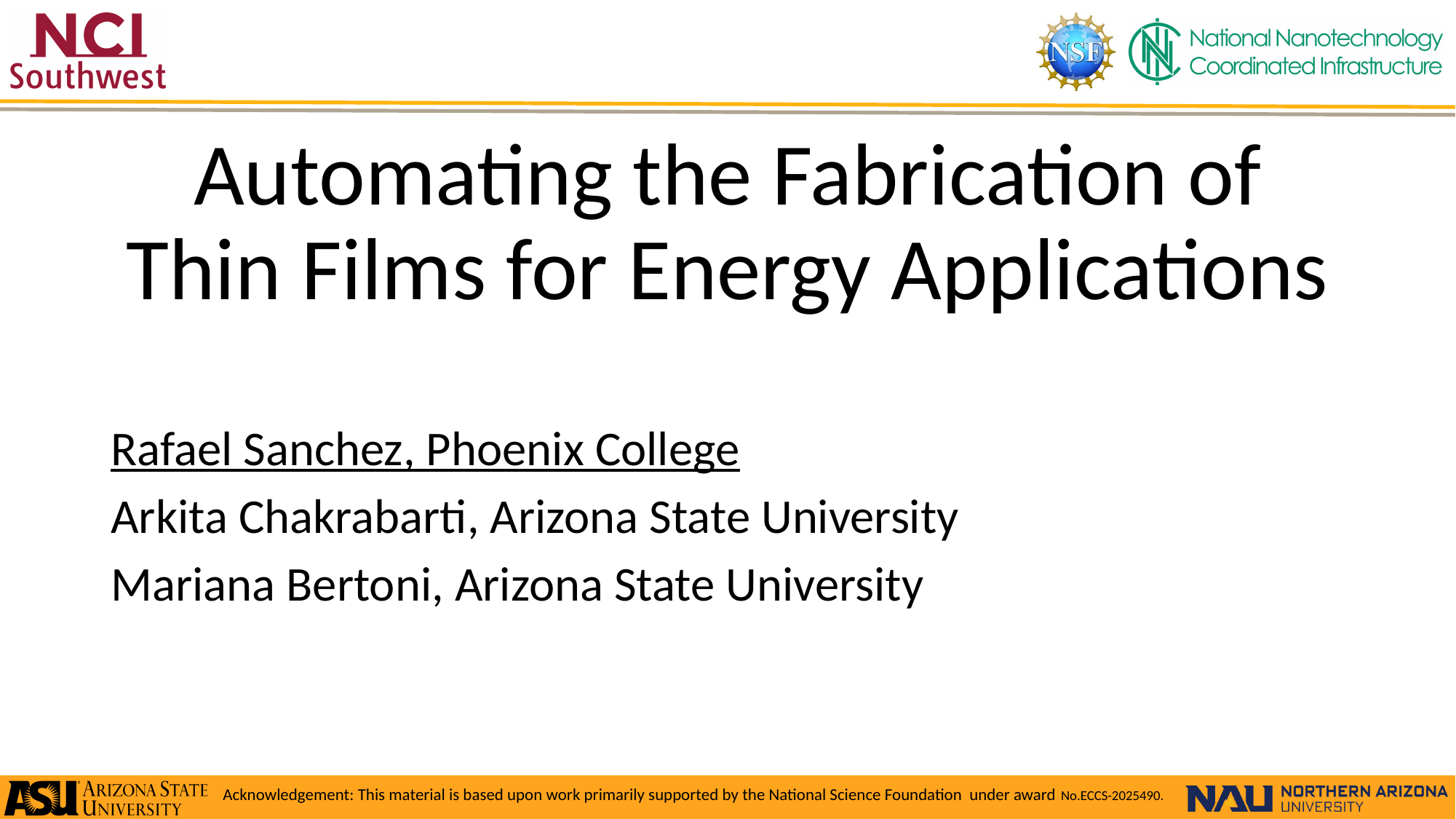

Automating the Fabrication of Thin Films for Energy Applications

Rafael Sanchez, Phoenix College
Arkita Chakrabarti, Arizona State University
Mariana Bertoni, Arizona State University

Acknowledgement: This material is based upon work primarily supported by the National Science Foundation  under award No.ECCS-2025490.